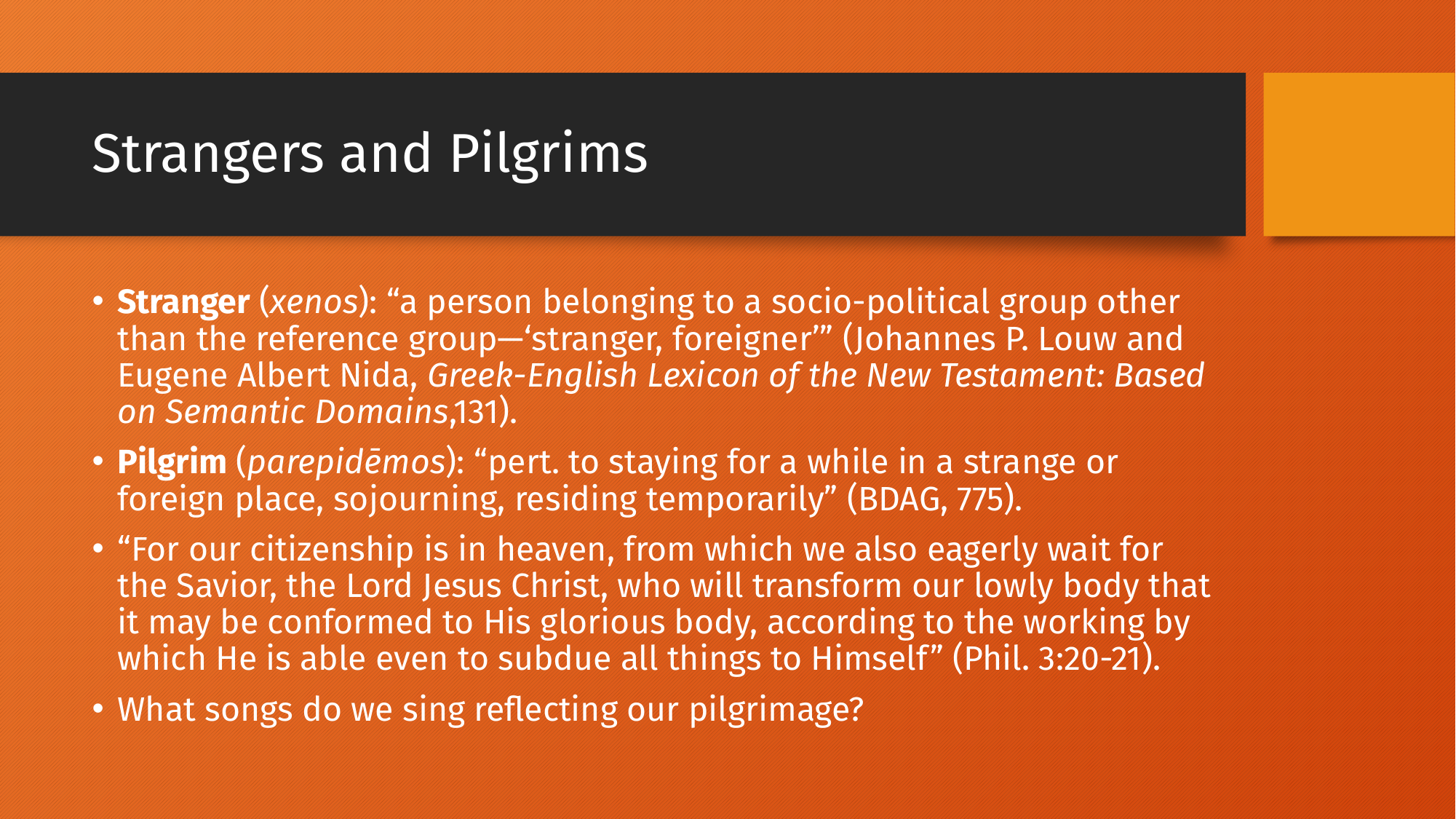

# Strangers and Pilgrims
Stranger (xenos): “a person belonging to a socio-political group other than the reference group—‘stranger, foreigner’” (Johannes P. Louw and Eugene Albert Nida, Greek-English Lexicon of the New Testament: Based on Semantic Domains,131).
Pilgrim (parepidēmos): “pert. to staying for a while in a strange or foreign place, sojourning, residing temporarily” (BDAG, 775).
“For our citizenship is in heaven, from which we also eagerly wait for the Savior, the Lord Jesus Christ, who will transform our lowly body that it may be conformed to His glorious body, according to the working by which He is able even to subdue all things to Himself” (Phil. 3:20-21).
What songs do we sing reflecting our pilgrimage?